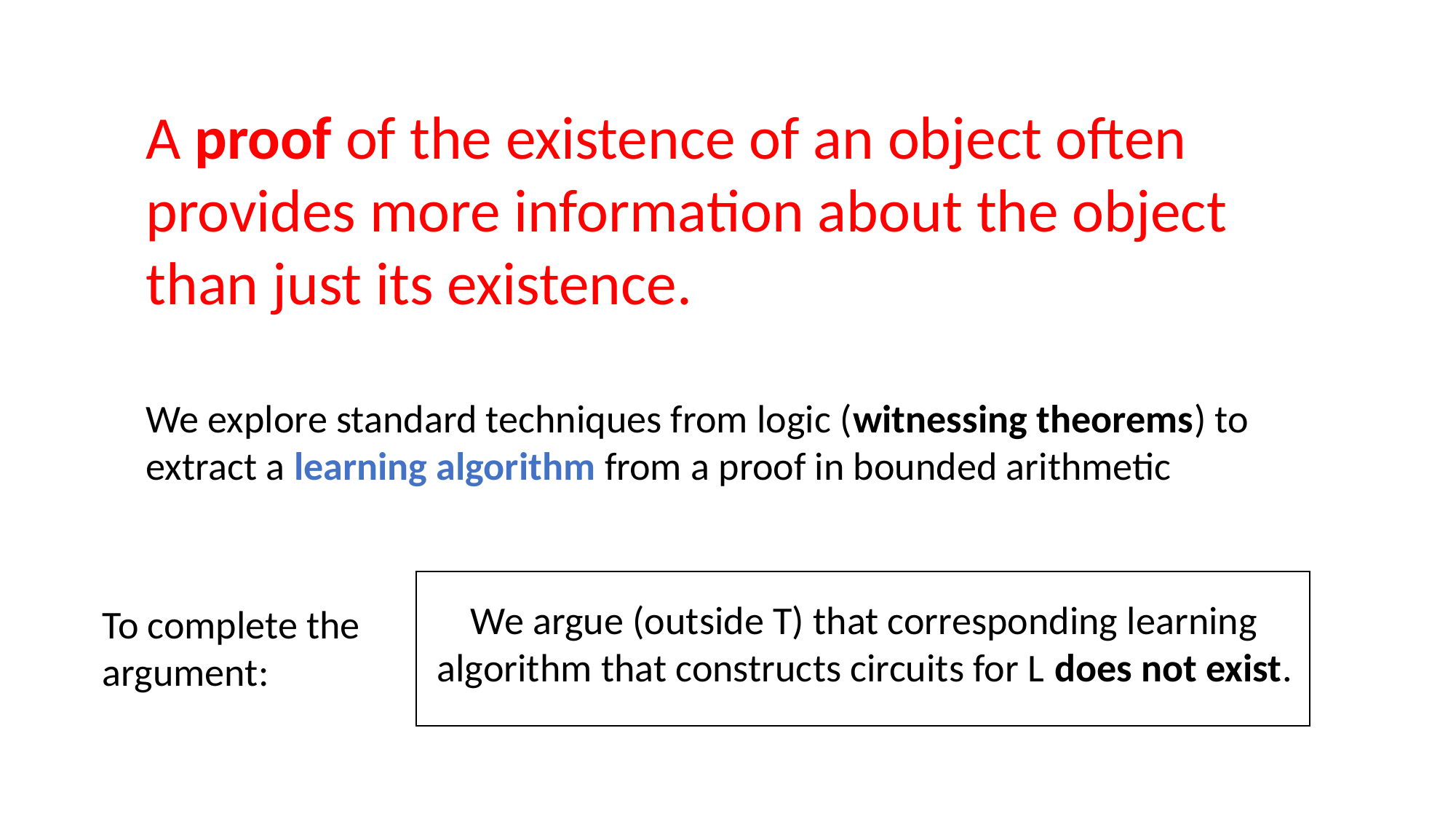

A proof of the existence of an object often provides more information about the object than just its existence.
We explore standard techniques from logic (witnessing theorems) to extract a learning algorithm from a proof in bounded arithmetic

We argue (outside T) that corresponding learning algorithm that constructs circuits for L does not exist.
To complete the argument: